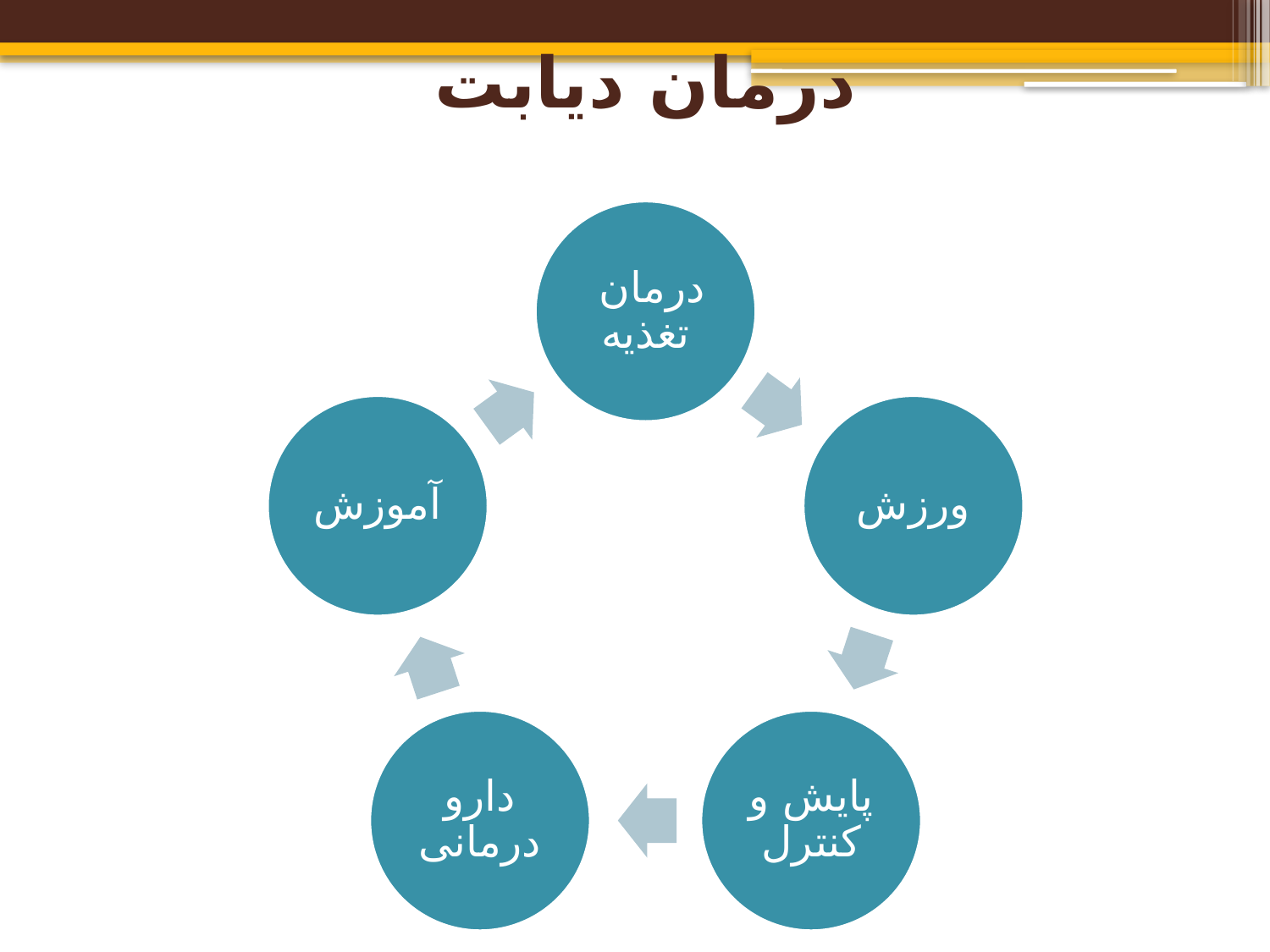

# درمان دیابت
درمان  تغذیه

ورزش

پایش و کنترل

دارو درمانی

آموزش